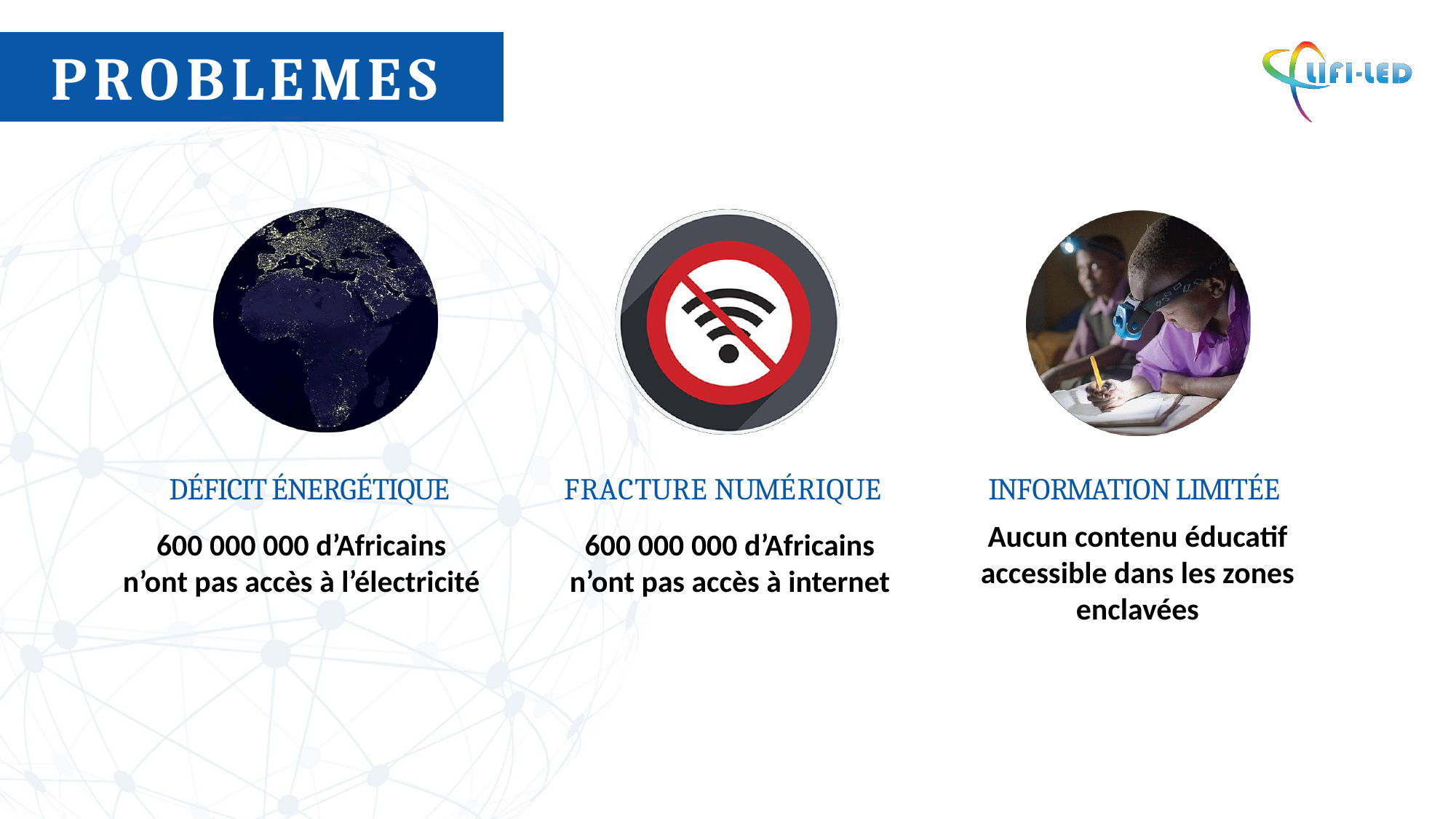

P R O B L E M E S

DÉFICIT ÉNERGÉTIQUE
FRACTURE NUMÉRIQUE
INFORMATION LIMITÉE
Aucun contenu éducatif
accessible dans les zones
enclavées
600 000 000 d’Africains
n’ont pas accès à l’électricité
600 000 000 d’Africains
n’ont pas accès à internet